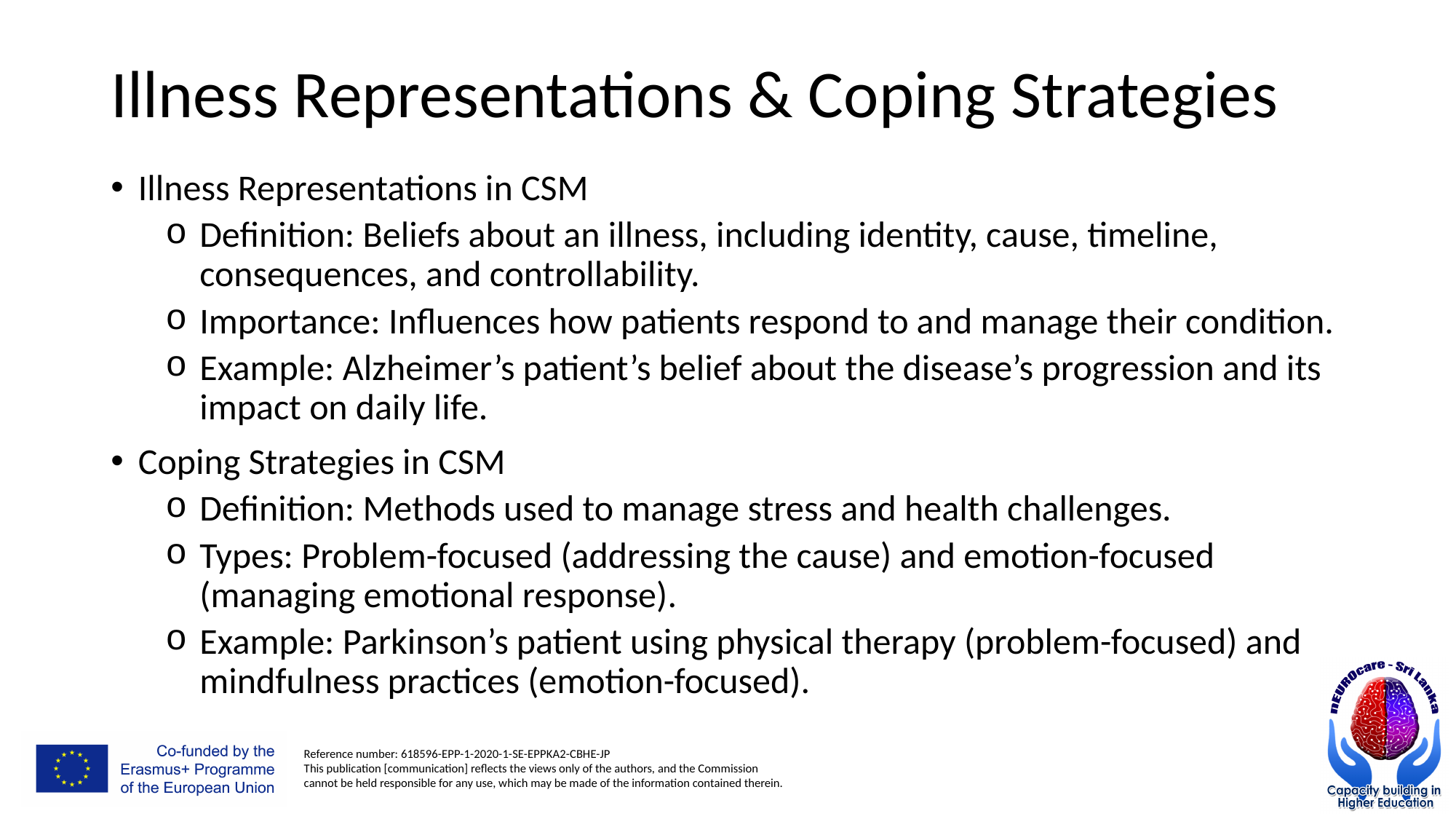

# Illness Representations & Coping Strategies
Illness Representations in CSM
Definition: Beliefs about an illness, including identity, cause, timeline, consequences, and controllability.
Importance: Influences how patients respond to and manage their condition.
Example: Alzheimer’s patient’s belief about the disease’s progression and its impact on daily life.
Coping Strategies in CSM
Definition: Methods used to manage stress and health challenges.
Types: Problem-focused (addressing the cause) and emotion-focused (managing emotional response).
Example: Parkinson’s patient using physical therapy (problem-focused) and mindfulness practices (emotion-focused).